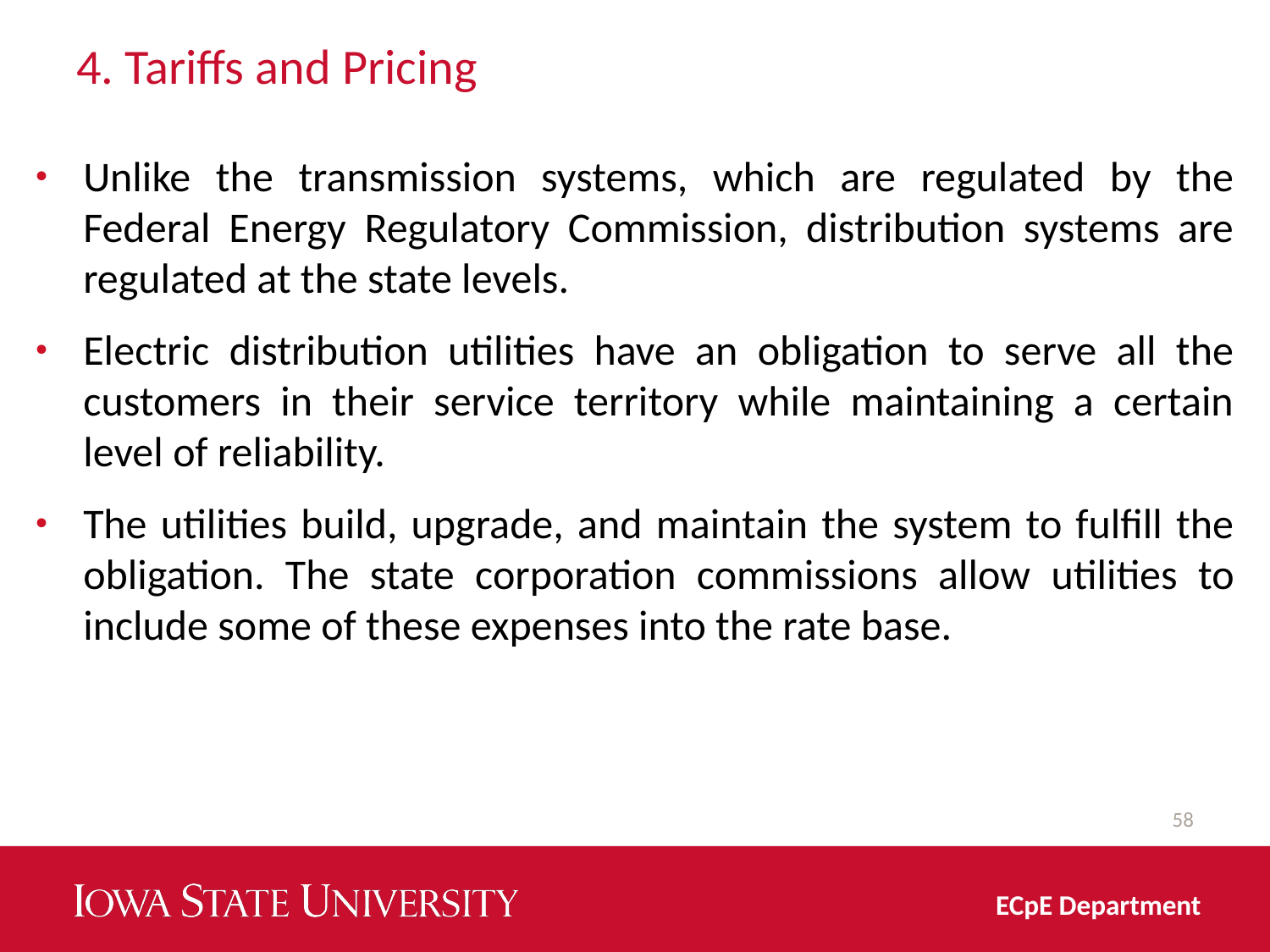

# 4. Tariffs and Pricing
Unlike the transmission systems, which are regulated by the Federal Energy Regulatory Commission, distribution systems are regulated at the state levels.
Electric distribution utilities have an obligation to serve all the customers in their service territory while maintaining a certain level of reliability.
The utilities build, upgrade, and maintain the system to fulfill the obligation. The state corporation commissions allow utilities to include some of these expenses into the rate base.
58
ECpE Department